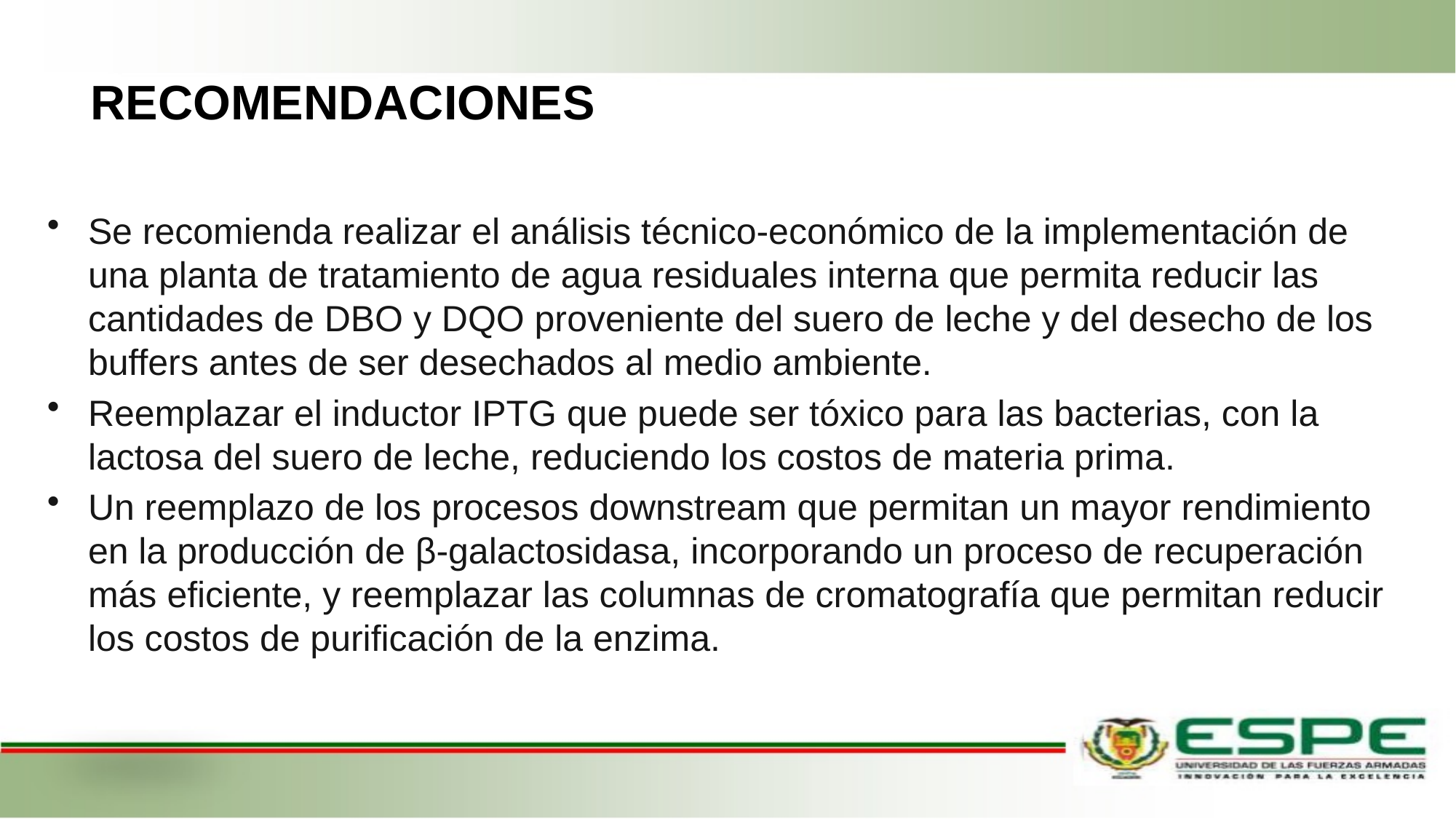

RECOMENDACIONES
Se recomienda realizar el análisis técnico-económico de la implementación de una planta de tratamiento de agua residuales interna que permita reducir las cantidades de DBO y DQO proveniente del suero de leche y del desecho de los buffers antes de ser desechados al medio ambiente.
Reemplazar el inductor IPTG que puede ser tóxico para las bacterias, con la lactosa del suero de leche, reduciendo los costos de materia prima.
Un reemplazo de los procesos downstream que permitan un mayor rendimiento en la producción de β-galactosidasa, incorporando un proceso de recuperación más eficiente, y reemplazar las columnas de cromatografía que permitan reducir los costos de purificación de la enzima.